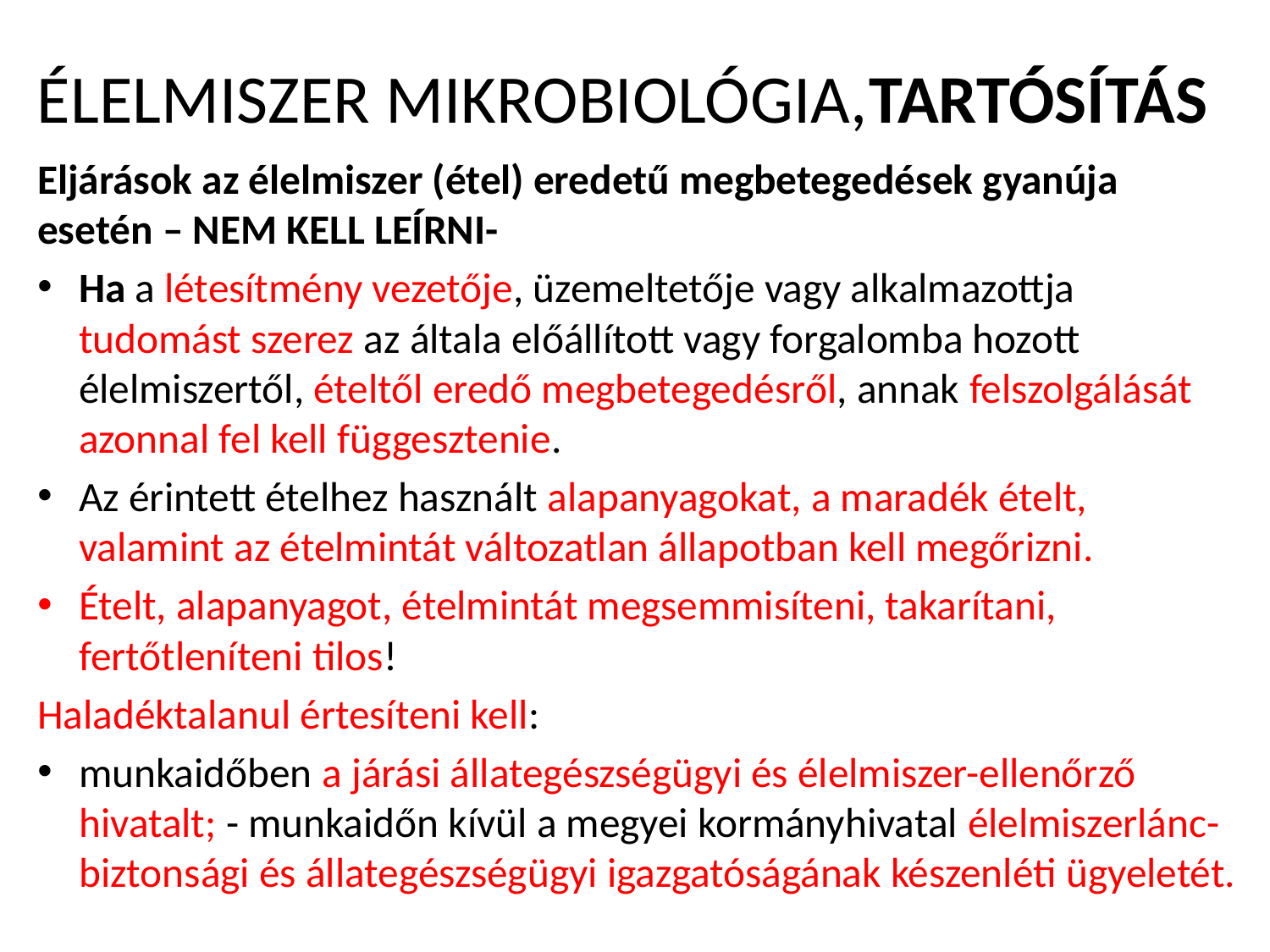

# ÉLELMISZER MIKROBIOLÓGIA,TARTÓSÍTÁS
Eljárások az élelmiszer (étel) eredetű megbetegedések gyanúja esetén – NEM KELL LEÍRNI-
Ha a létesítmény vezetője, üzemeltetője vagy alkalmazottja tudomást szerez az általa előállított vagy forgalomba hozott élelmiszertől, ételtől eredő megbetege­désről, annak felszolgálását azonnal fel kell függesztenie.
Az érintett ételhez használt alapanyagokat, a maradék ételt, valamint az ételmintát változatlan álla­potban kell megőrizni.
Ételt, alapanyagot, ételmintát megsemmisíteni, takaríta­ni, fertőtleníteni tilos!
Haladéktalanul értesíteni kell:
munkaidőben a járási állategészségügyi és élelmiszer-ellenőrző hivatalt; - munkaidőn kívül a megyei kormányhivatal élelmiszerlánc-biztonsági és ál­lategészségügyi igazgatóságának készenléti ügyeletét.